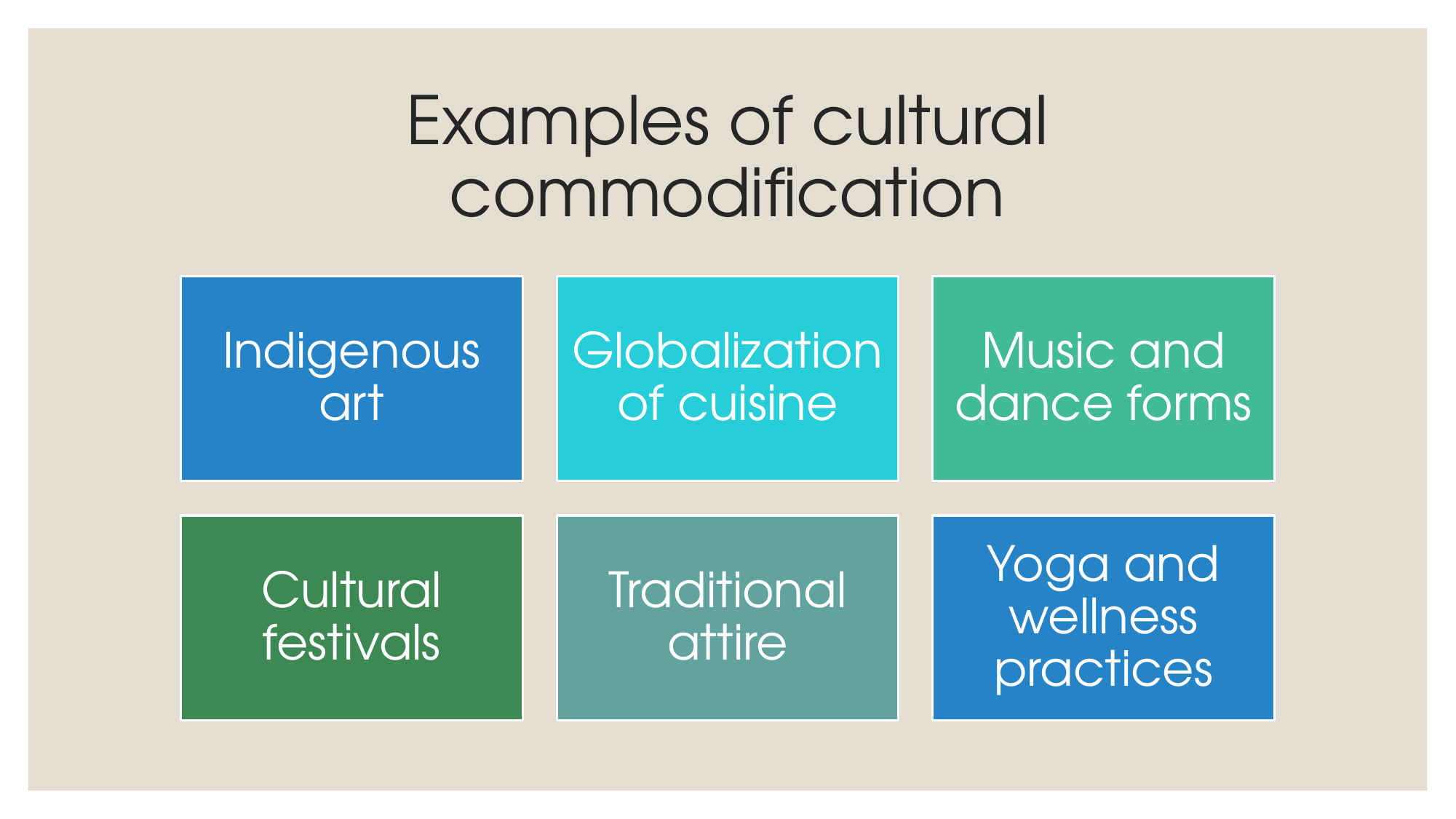

# Examples of cultural commodification
Indigenous art
Globalization of cuisine
Music and dance forms
Cultural festivals
Traditional attire
Yoga and wellness practices